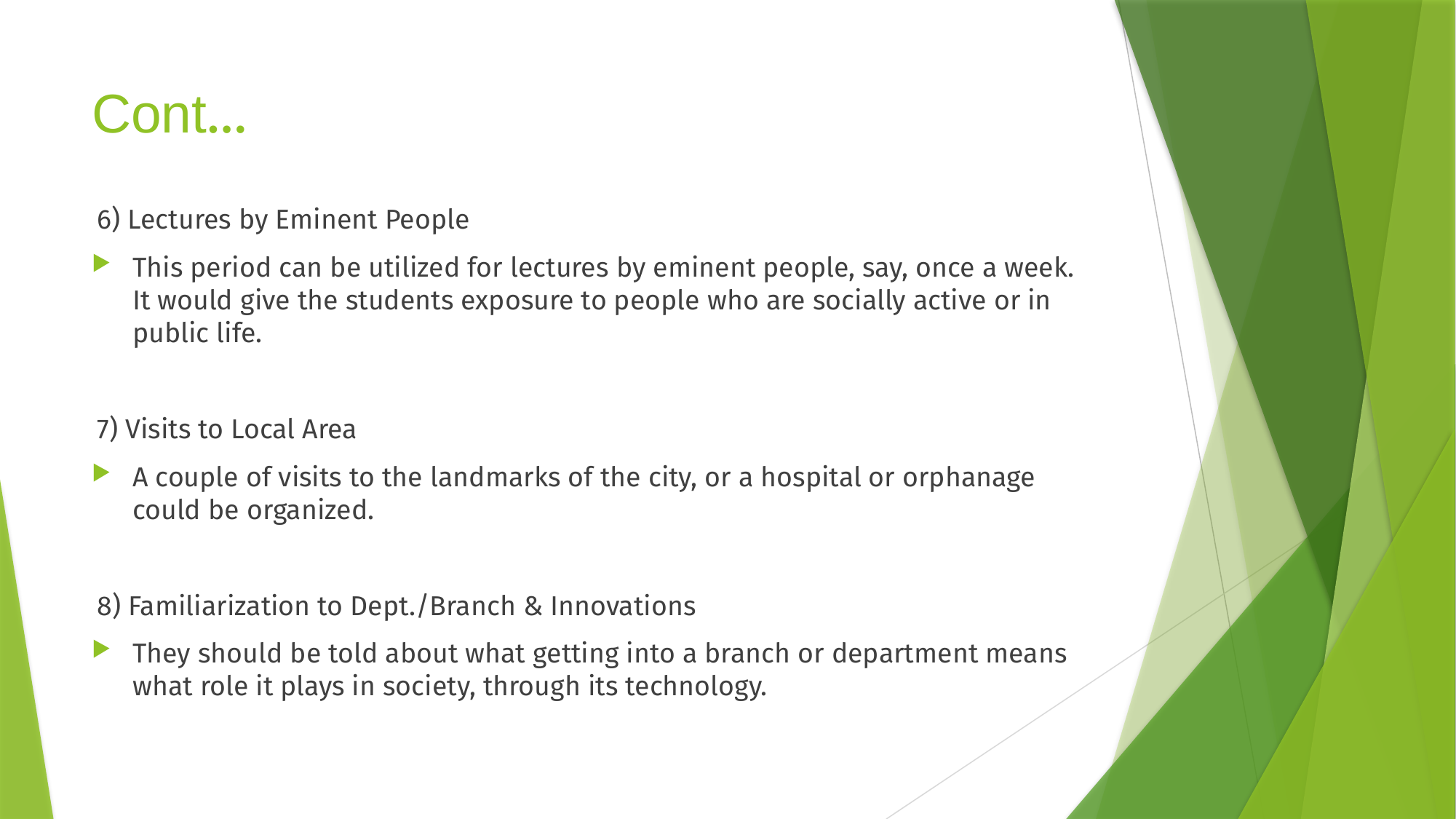

# Cont…
6) Lectures by Eminent People
This period can be utilized for lectures by eminent people, say, once a week. It would give the students exposure to people who are socially active or in public life.

7) Visits to Local Area
A couple of visits to the landmarks of the city, or a hospital or orphanage could be organized.

8) Familiarization to Dept./Branch & Innovations
They should be told about what getting into a branch or department means what role it plays in society, through its technology.